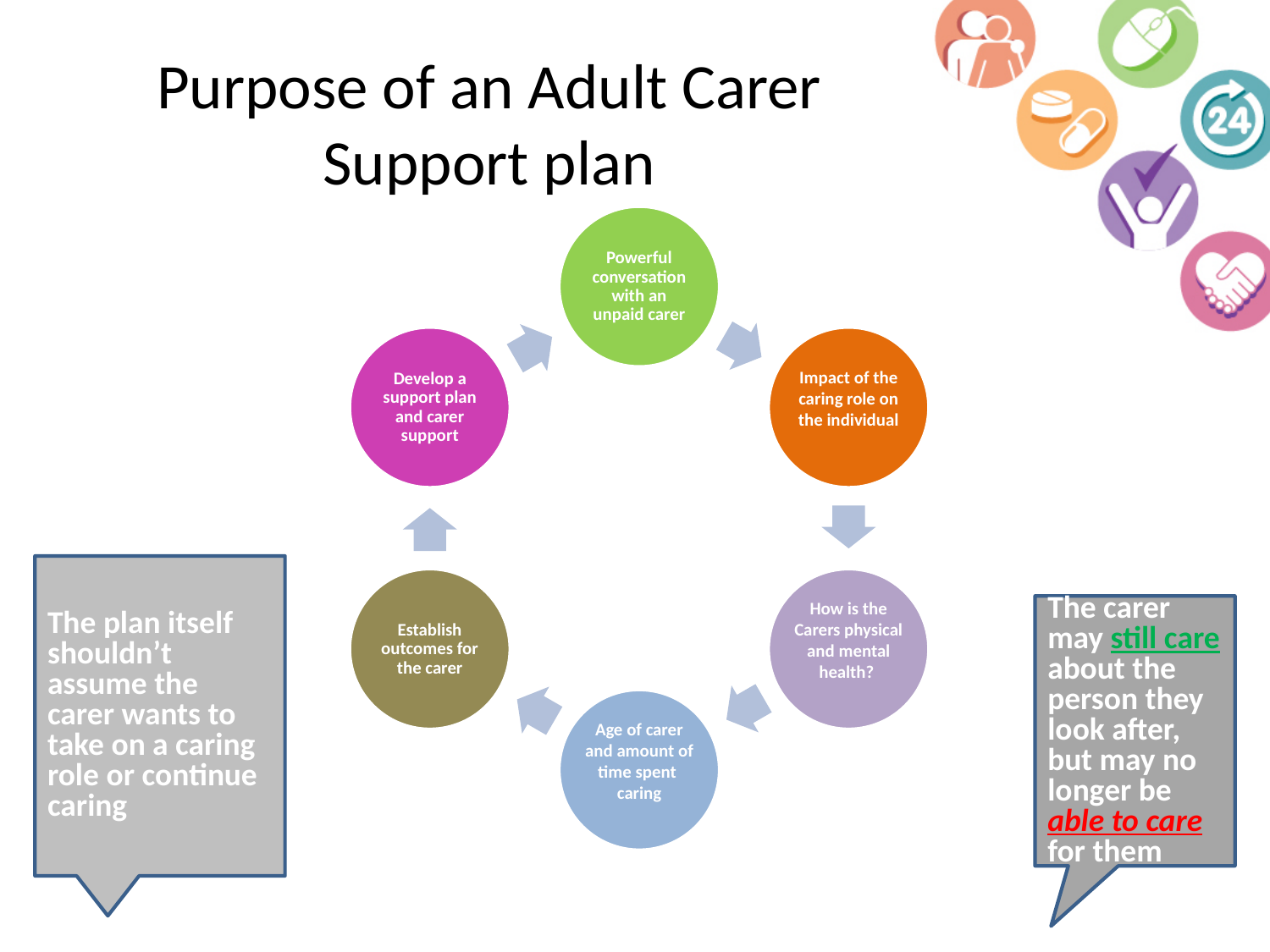

# Purpose of an Adult Carer Support plan
Powerful conversation with an unpaid carer

Impact of the caring role on the individual

How is the Carers physical and mental health?

Age of carer and amount of time spent  caring

Establish outcomes for the carer

Develop a support plan and carer support

The plan itself shouldn’t assume the carer wants to take on a caring role or continue caring
The carer may still care about the person they look after, but may no longer be able to care for them